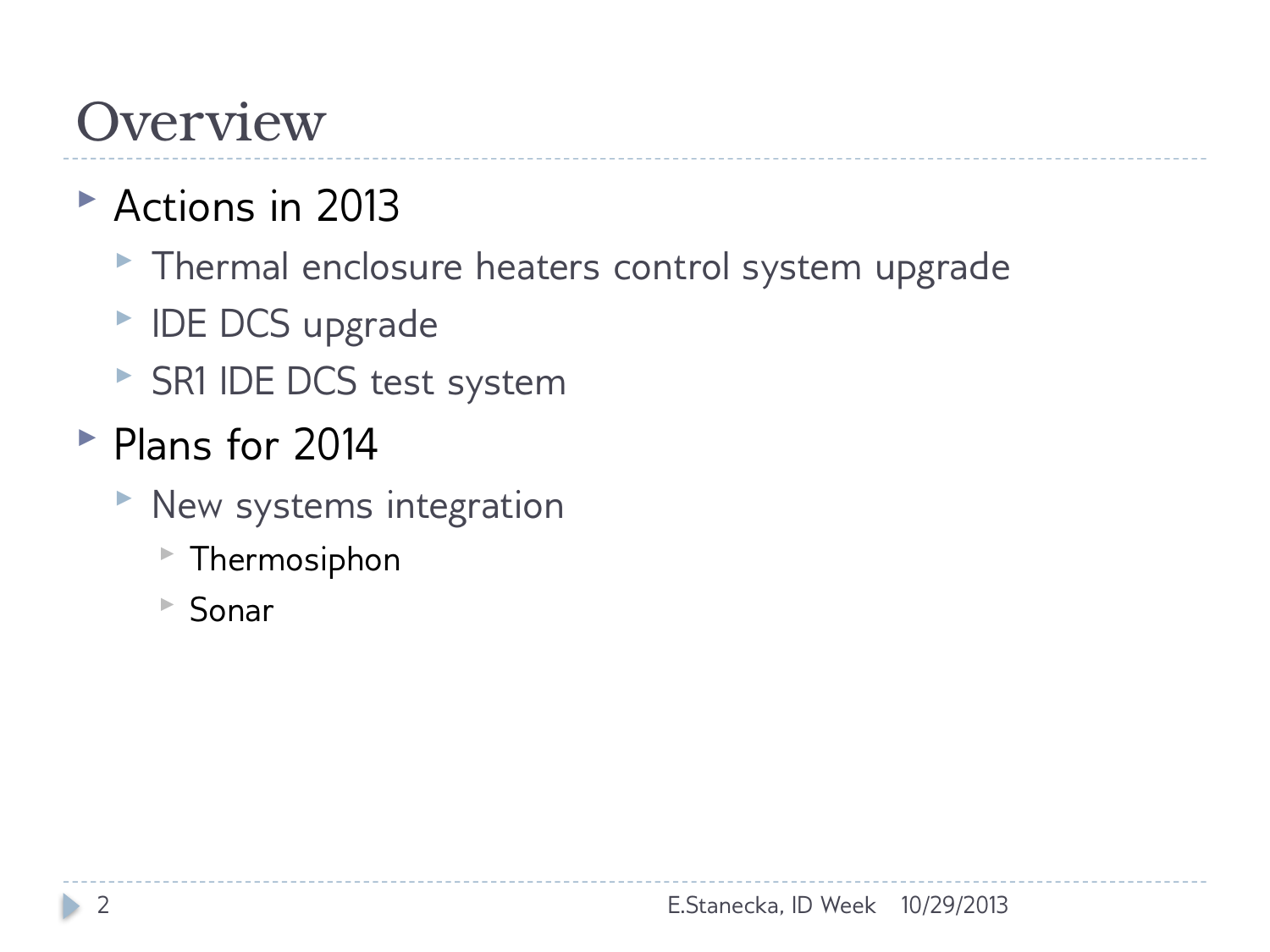

# Overview
Actions in 2013
Thermal enclosure heaters control system upgrade
IDE DCS upgrade
SR1 IDE DCS test system
Plans for 2014
New systems integration
Thermosiphon
Sonar

2
E.Stanecka, ID Week
10/29/2013